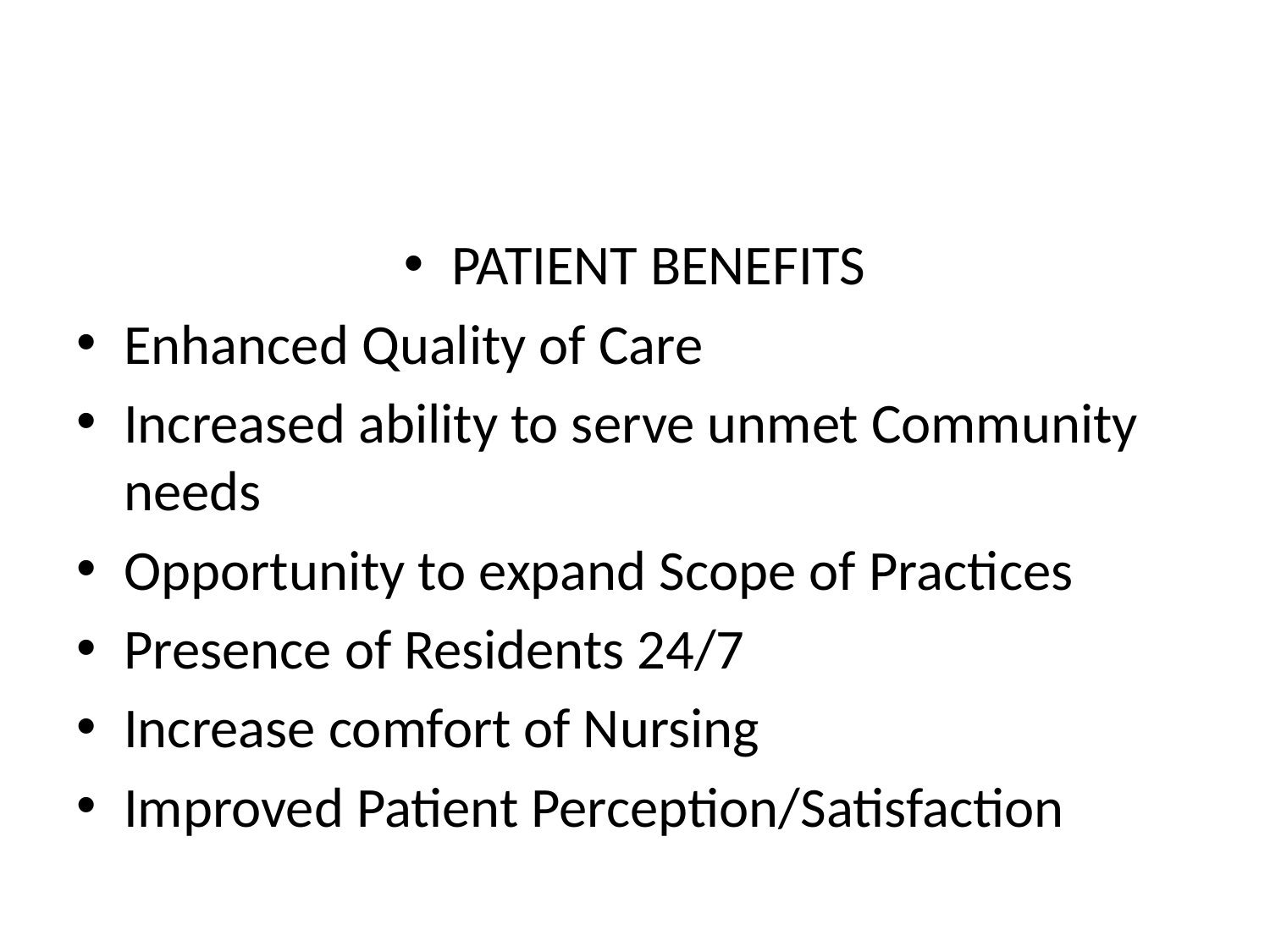

#
PATIENT BENEFITS
Enhanced Quality of Care
Increased ability to serve unmet Community needs
Opportunity to expand Scope of Practices
Presence of Residents 24/7
Increase comfort of Nursing
Improved Patient Perception/Satisfaction